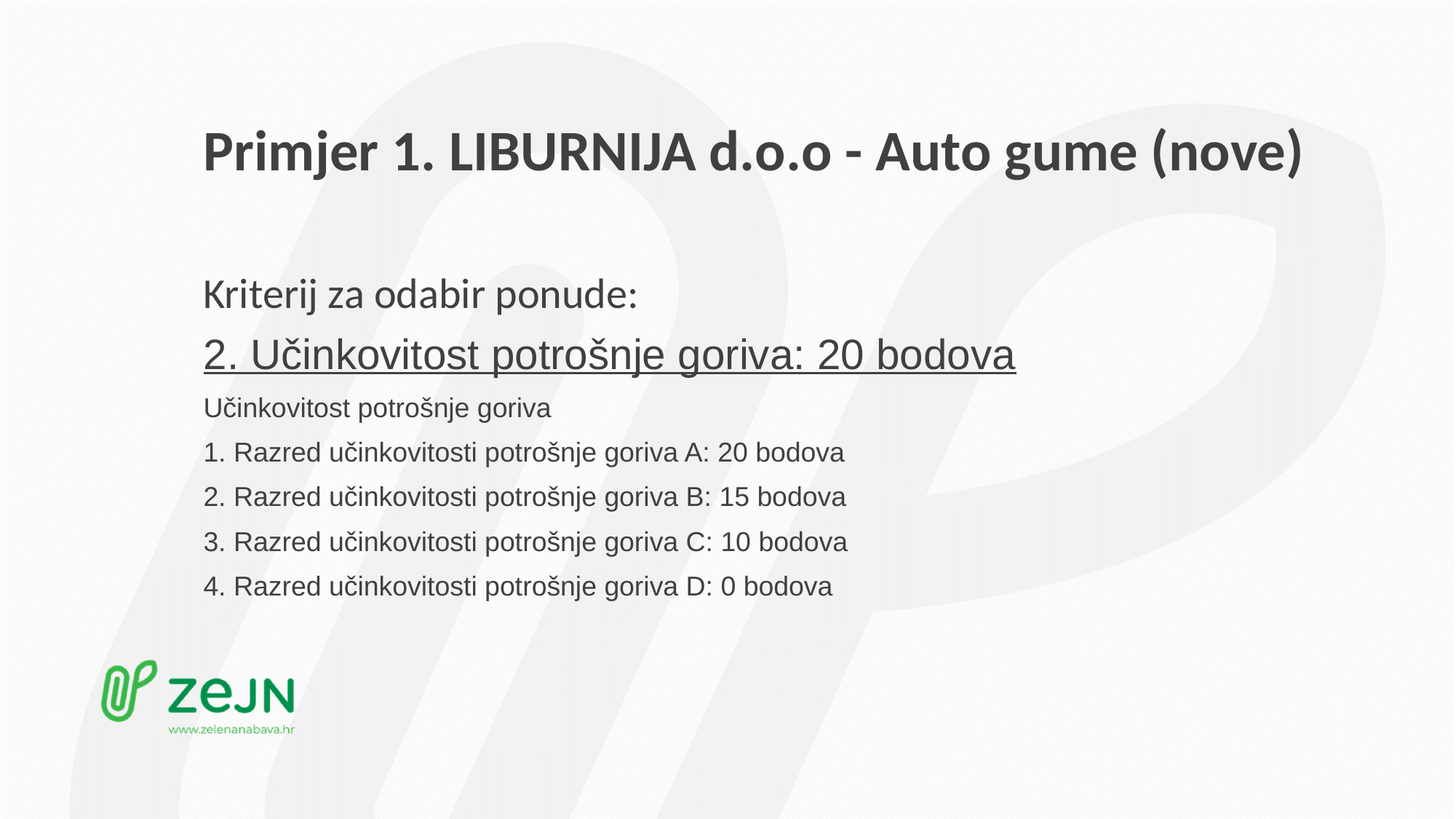

# Primjer 1. LIBURNIJA d.o.o - Auto gume (nove)
Kriterij za odabir ponude:
2. Učinkovitost potrošnje goriva: 20 bodova
Učinkovitost potrošnje goriva
1. Razred učinkovitosti potrošnje goriva A: 20 bodova
2. Razred učinkovitosti potrošnje goriva B: 15 bodova
3. Razred učinkovitosti potrošnje goriva C: 10 bodova
4. Razred učinkovitosti potrošnje goriva D: 0 bodova